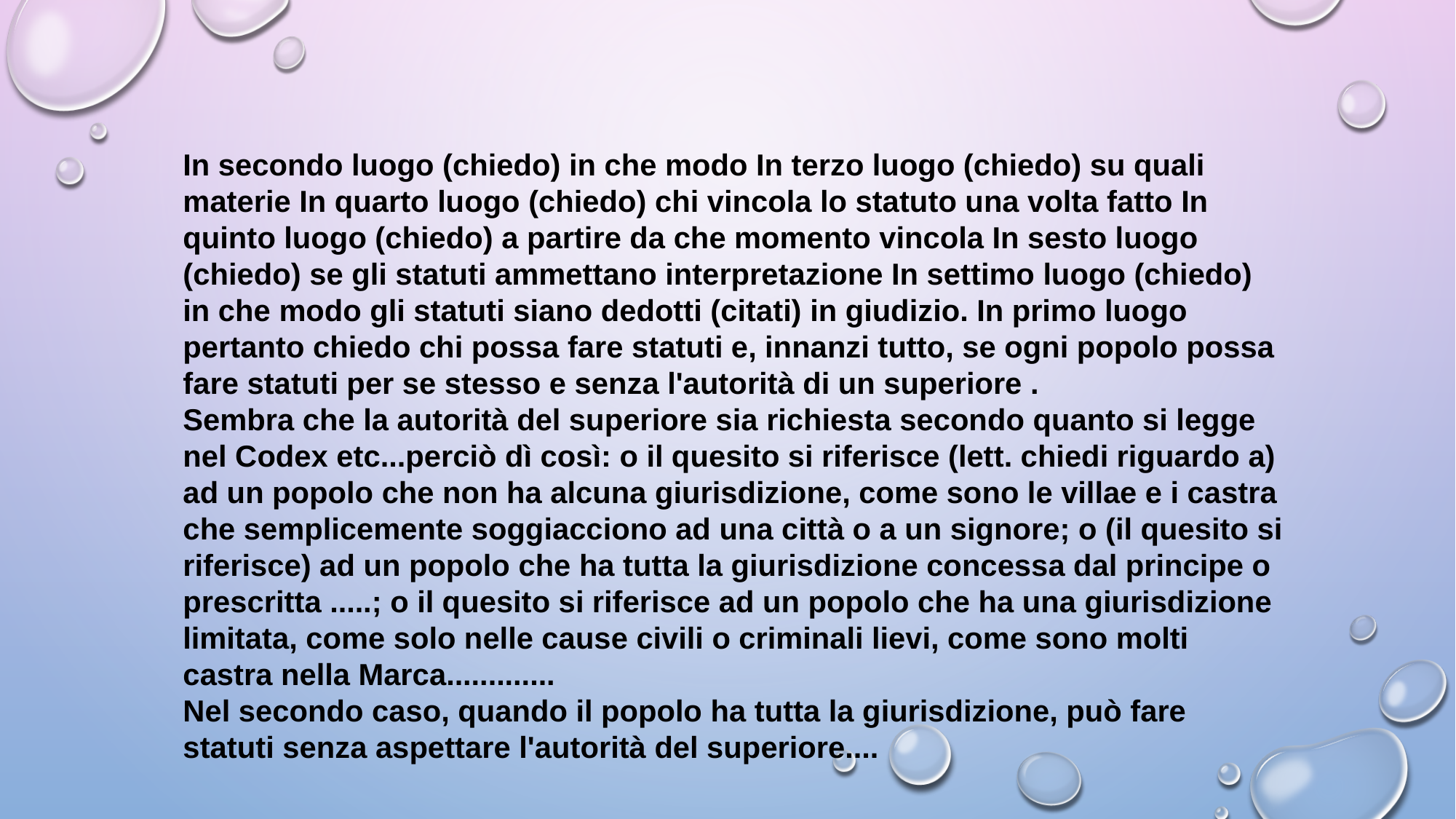

In secondo luogo (chiedo) in che modo In terzo luogo (chiedo) su quali materie In quarto luogo (chiedo) chi vincola lo statuto una volta fatto In quinto luogo (chiedo) a partire da che momento vincola In sesto luogo (chiedo) se gli statuti ammettano interpretazione In settimo luogo (chiedo) in che modo gli statuti siano dedotti (citati) in giudizio. In primo luogo pertanto chiedo chi possa fare statuti e, innanzi tutto, se ogni popolo possa fare statuti per se stesso e senza l'autorità di un superiore .
Sembra che la autorità del superiore sia richiesta secondo quanto si legge nel Codex etc...perciò dì così: o il quesito si riferisce (lett. chiedi riguardo a) ad un popolo che non ha alcuna giurisdizione, come sono le villae e i castra che semplicemente soggiacciono ad una città o a un signore; o (il quesito si riferisce) ad un popolo che ha tutta la giurisdizione concessa dal principe o prescritta .....; o il quesito si riferisce ad un popolo che ha una giurisdizione limitata, come solo nelle cause civili o criminali lievi, come sono molti castra nella Marca.............
Nel secondo caso, quando il popolo ha tutta la giurisdizione, può fare statuti senza aspettare l'autorità del superiore....